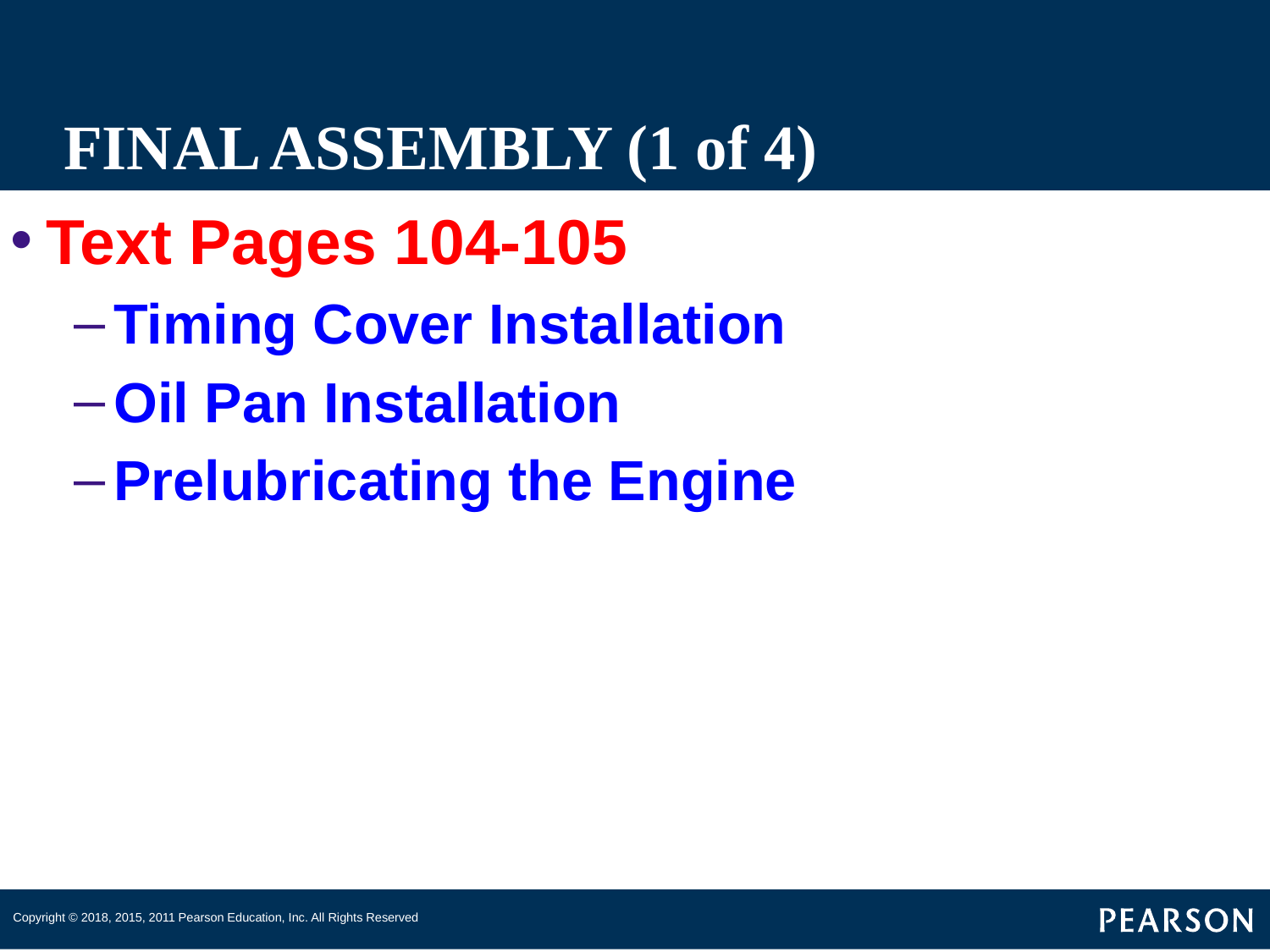

# FINAL ASSEMBLY (1 of 4)
Text Pages 104-105
Timing Cover Installation
Oil Pan Installation
Prelubricating the Engine